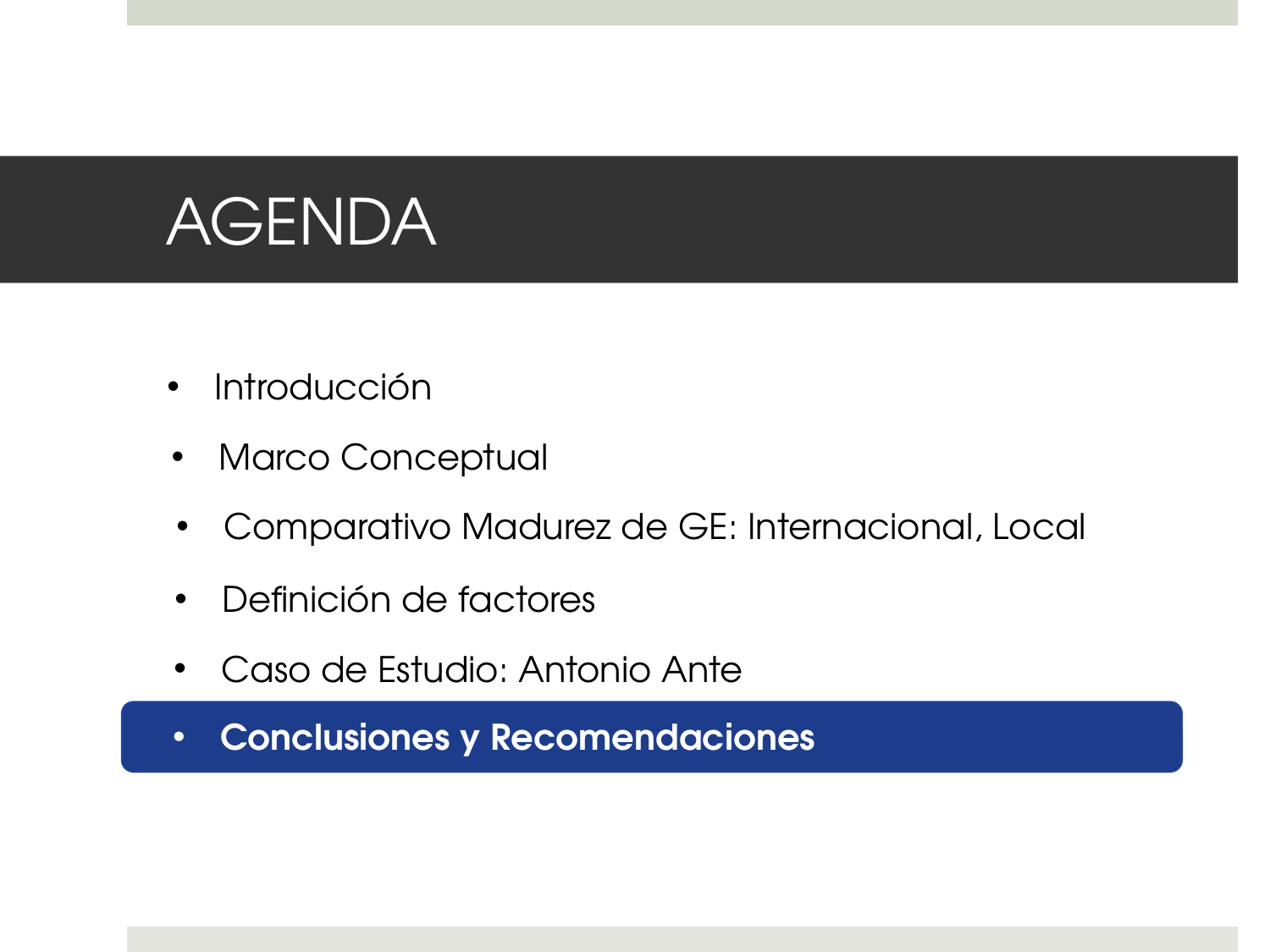

# AGENDA
Introducción
Marco Conceptual
Comparativo Madurez de GE: Internacional, Local
Definición de factores
Caso de Estudio: Antonio Ante

Conclusiones y Recomendaciones